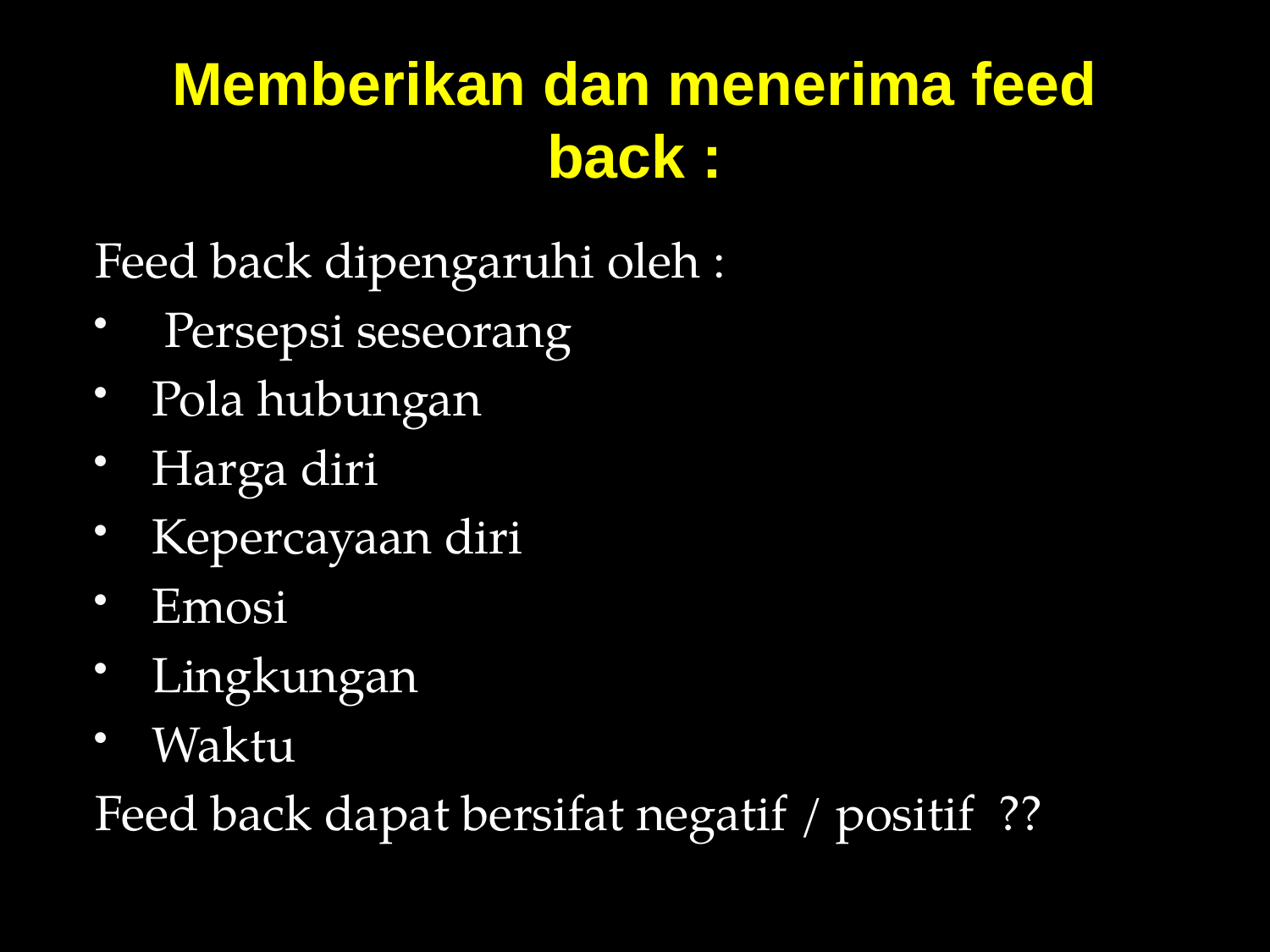

# Memberikan dan menerima feed back :
Feed back dipengaruhi oleh :
 Persepsi seseorang
Pola hubungan
Harga diri
Kepercayaan diri
Emosi
Lingkungan
Waktu
Feed back dapat bersifat negatif / positif  ??